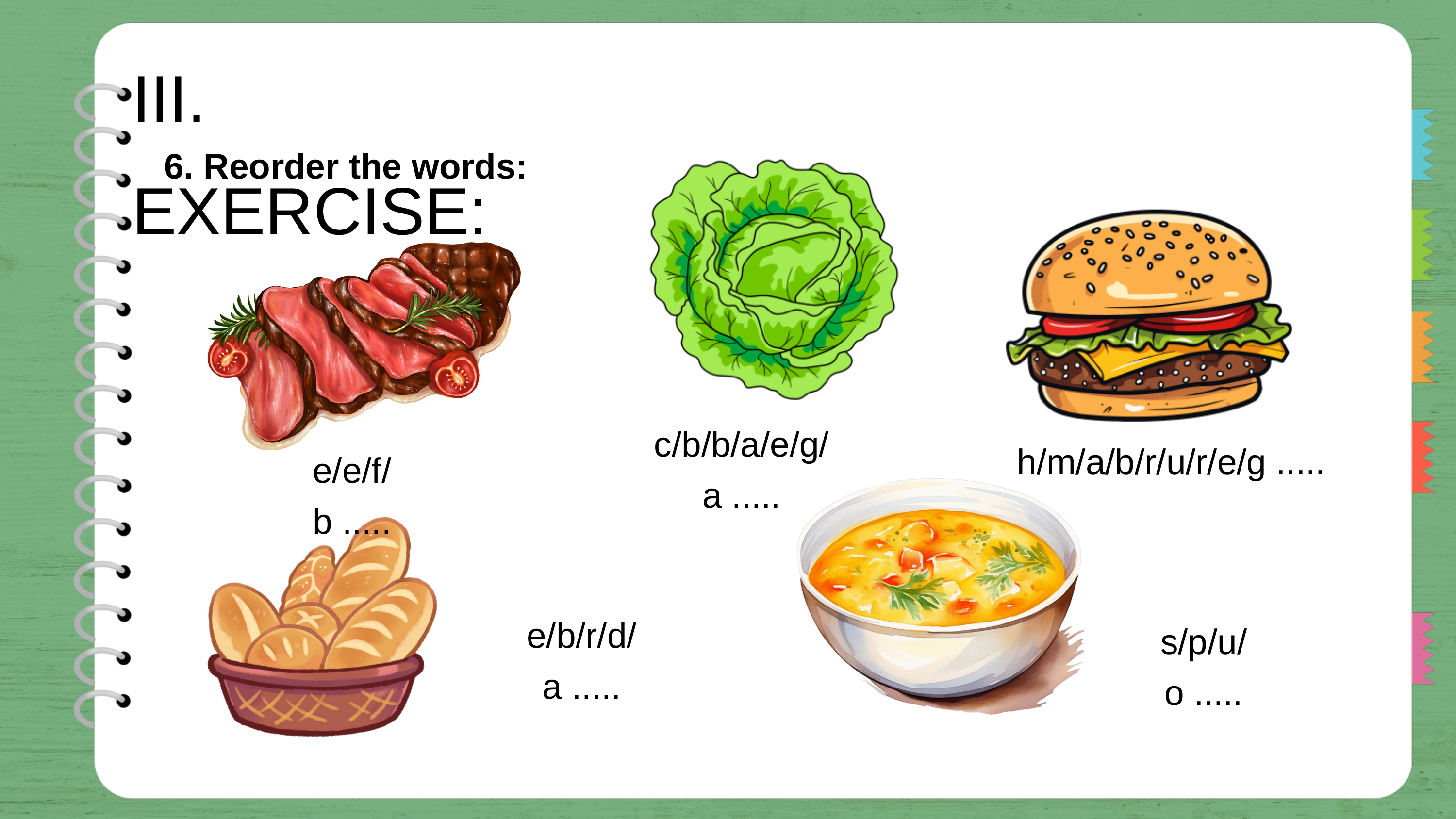

III. EXERCISE:

6. Reorder the words:

c/b/b/a/e/g/a .....
h/m/a/b/r/u/r/e/g .....
e/e/f/b .....

e/b/r/d/a .....
s/p/u/o .....